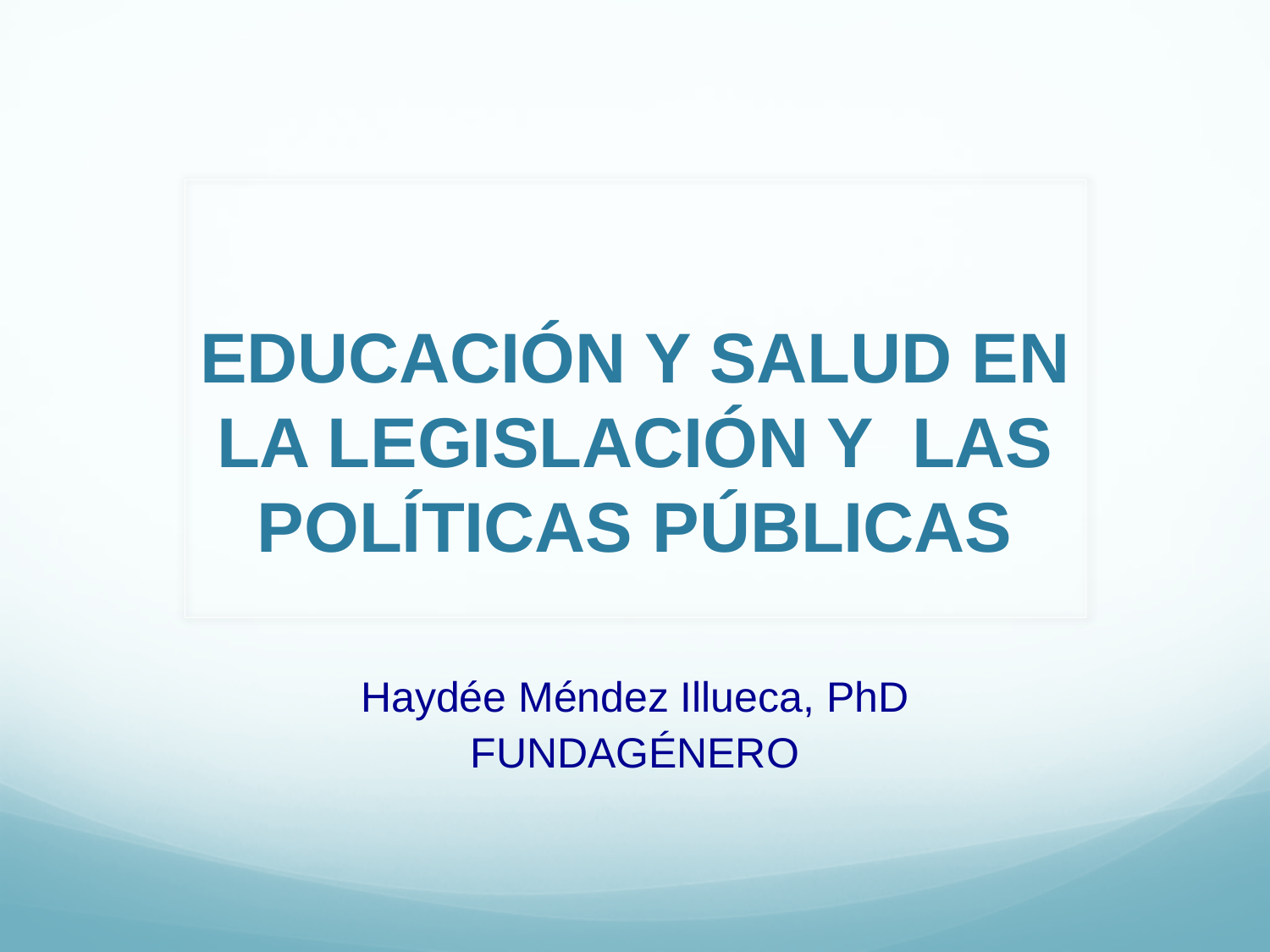

# EDUCACIÓN Y SALUD EN LA LEGISLACIÓN Y  LAS POLÍTICAS PÚBLICAS
Haydée Méndez Illueca, PhD
FUNDAGÉNERO